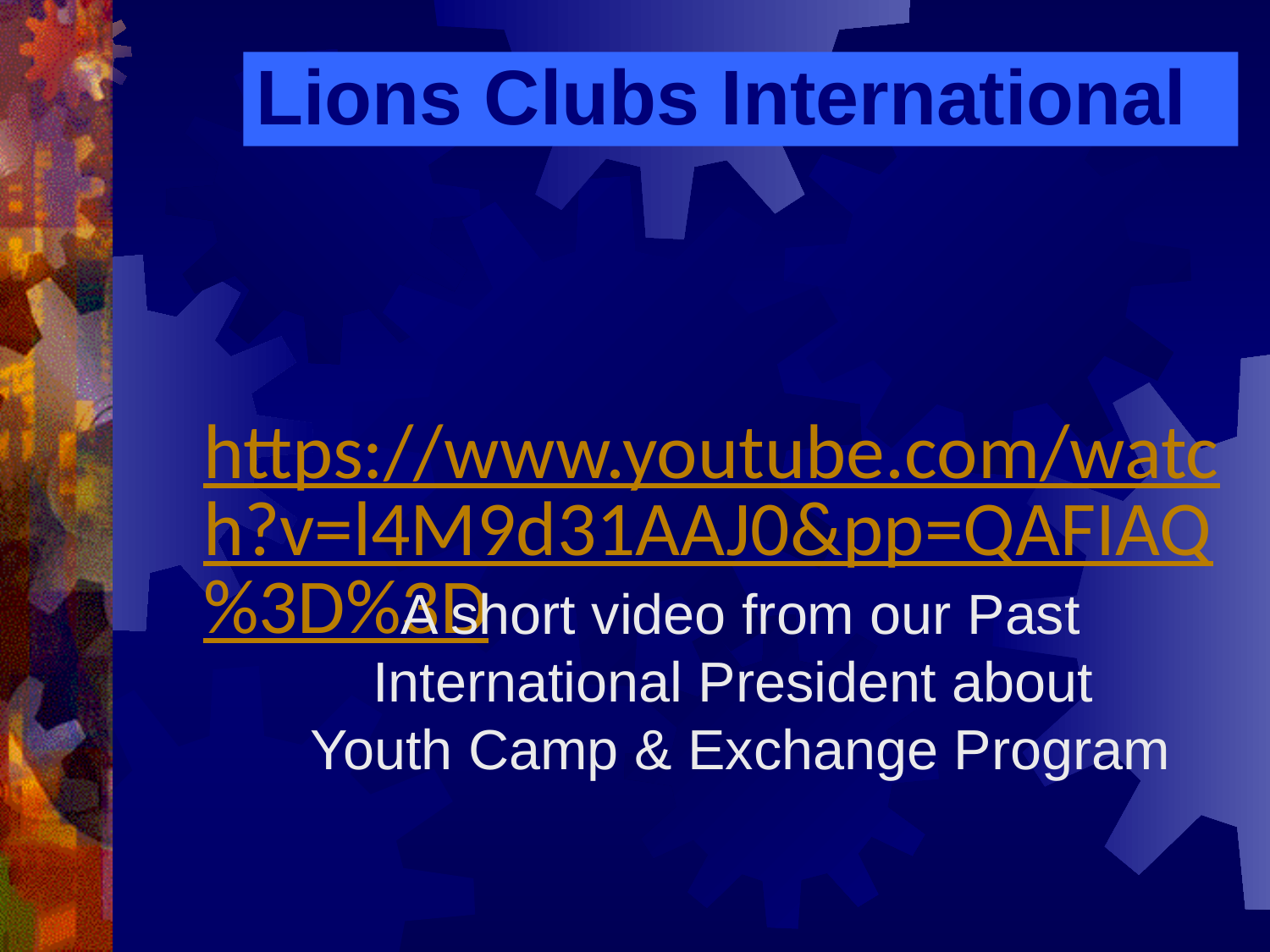

Lions Clubs International

# https://www.youtube.com/watch?v=l4M9d31AAJ0&pp=QAFIAQ%3D%3D
A short video from our Past International President about  Youth Camp & Exchange Program